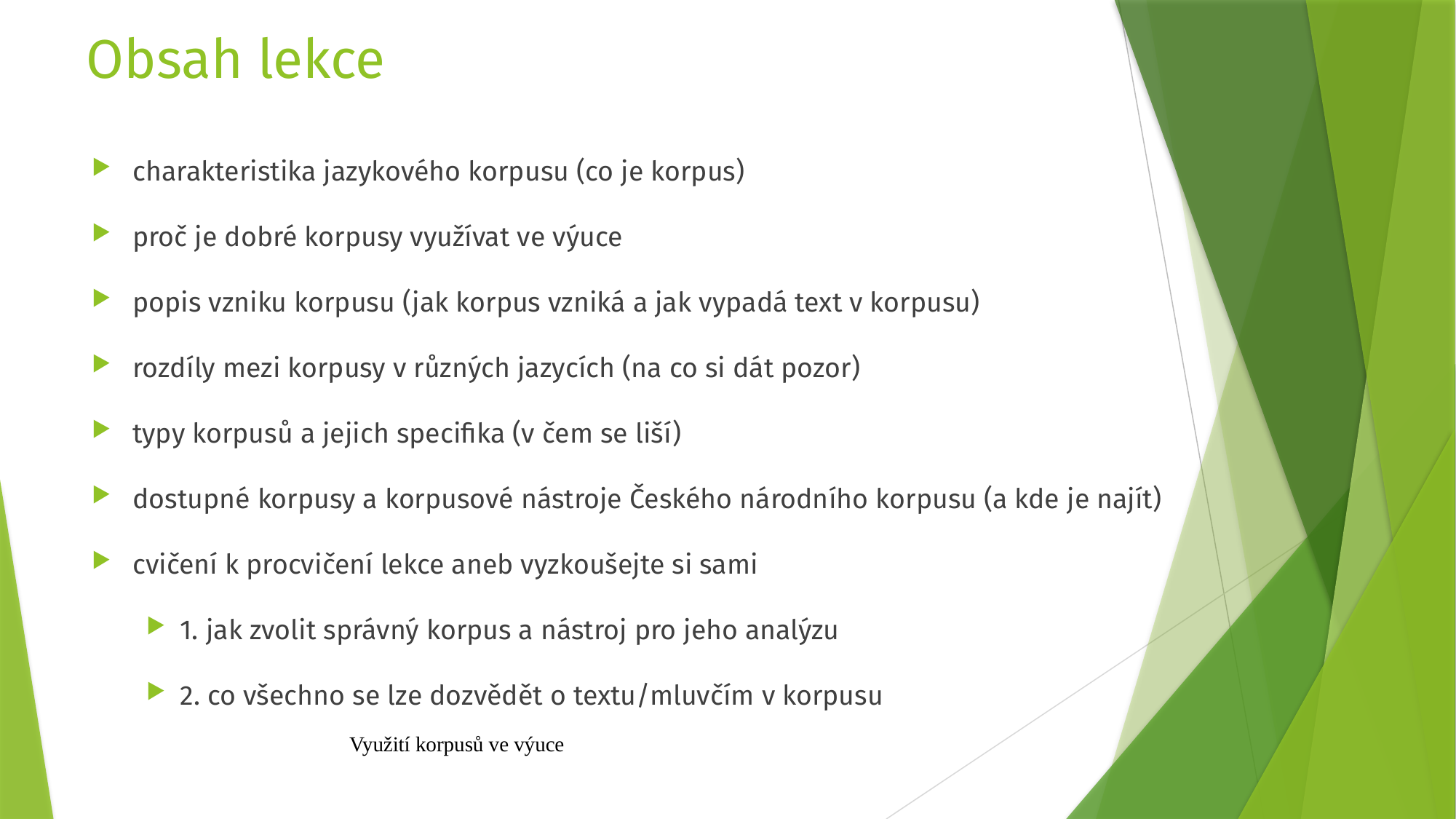

# Obsah lekce
charakteristika jazykového korpusu (co je korpus)
proč je dobré korpusy využívat ve výuce
popis vzniku korpusu (jak korpus vzniká a jak vypadá text v korpusu)
rozdíly mezi korpusy v různých jazycích (na co si dát pozor)
typy korpusů a jejich specifika (v čem se liší)
dostupné korpusy a korpusové nástroje Českého národního korpusu (a kde je najít)
cvičení k procvičení lekce aneb vyzkoušejte si sami
1. jak zvolit správný korpus a nástroj pro jeho analýzu
2. co všechno se lze dozvědět o textu/mluvčím v korpusu

Využití korpusů ve výuce